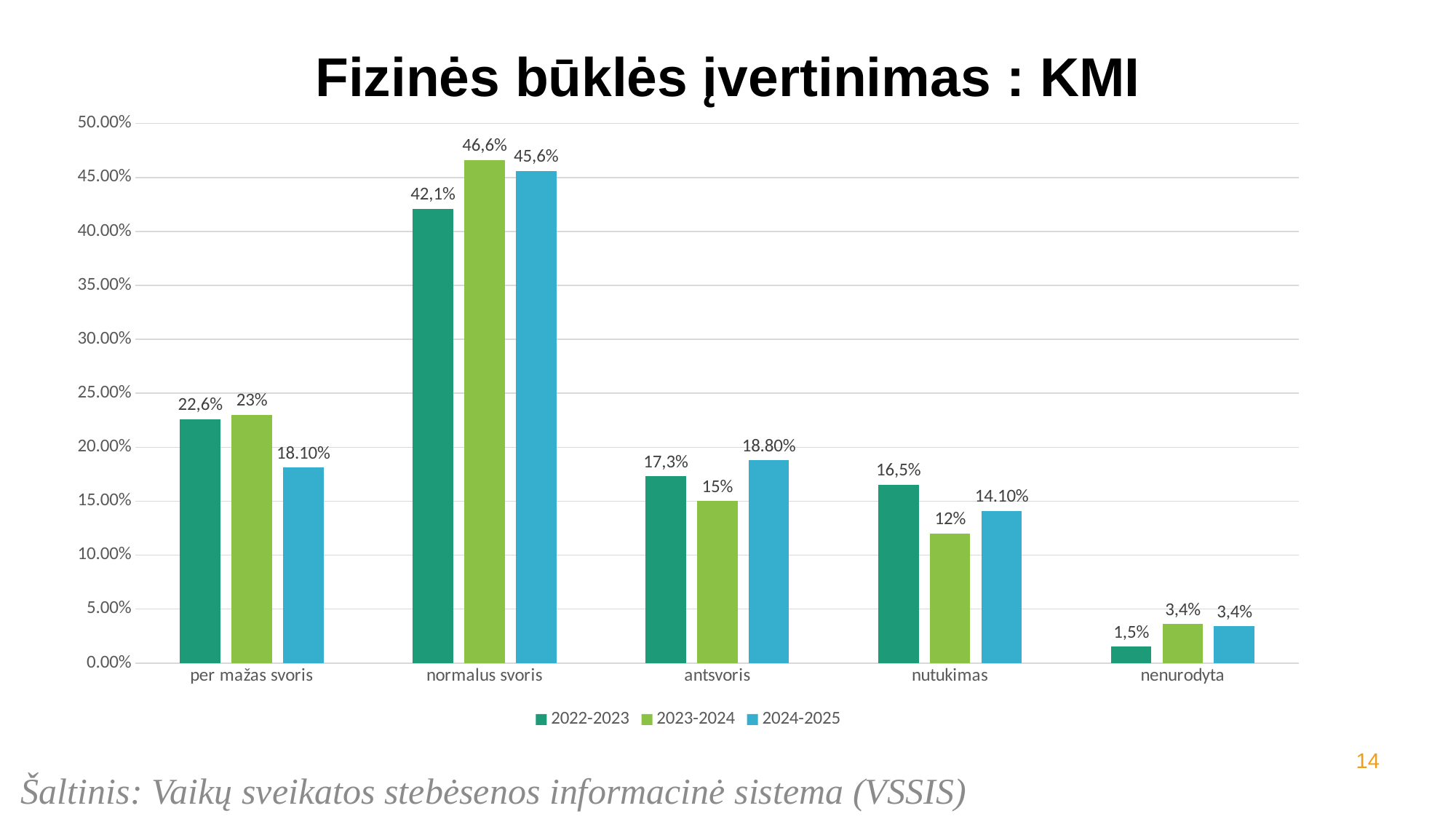

# Fizinės būklės įvertinimas : KMI

### Chart

| Category | 2022-2023 | 2023-2024 | 2024-2025 |
|---|---|---|---|
| per mažas svoris | 0.226 | 0.23 | 0.181 |
| normalus svoris | 0.421 | 0.466 | 0.456 |
| antsvoris | 0.173 | 0.15 | 0.188 |
| nutukimas | 0.165 | 0.12 | 0.141 |
| nenurodyta | 0.015 | 0.036 | 0.034 |
14
Šaltinis: Vaikų sveikatos stebėsenos informacinė sistema (VSSIS)